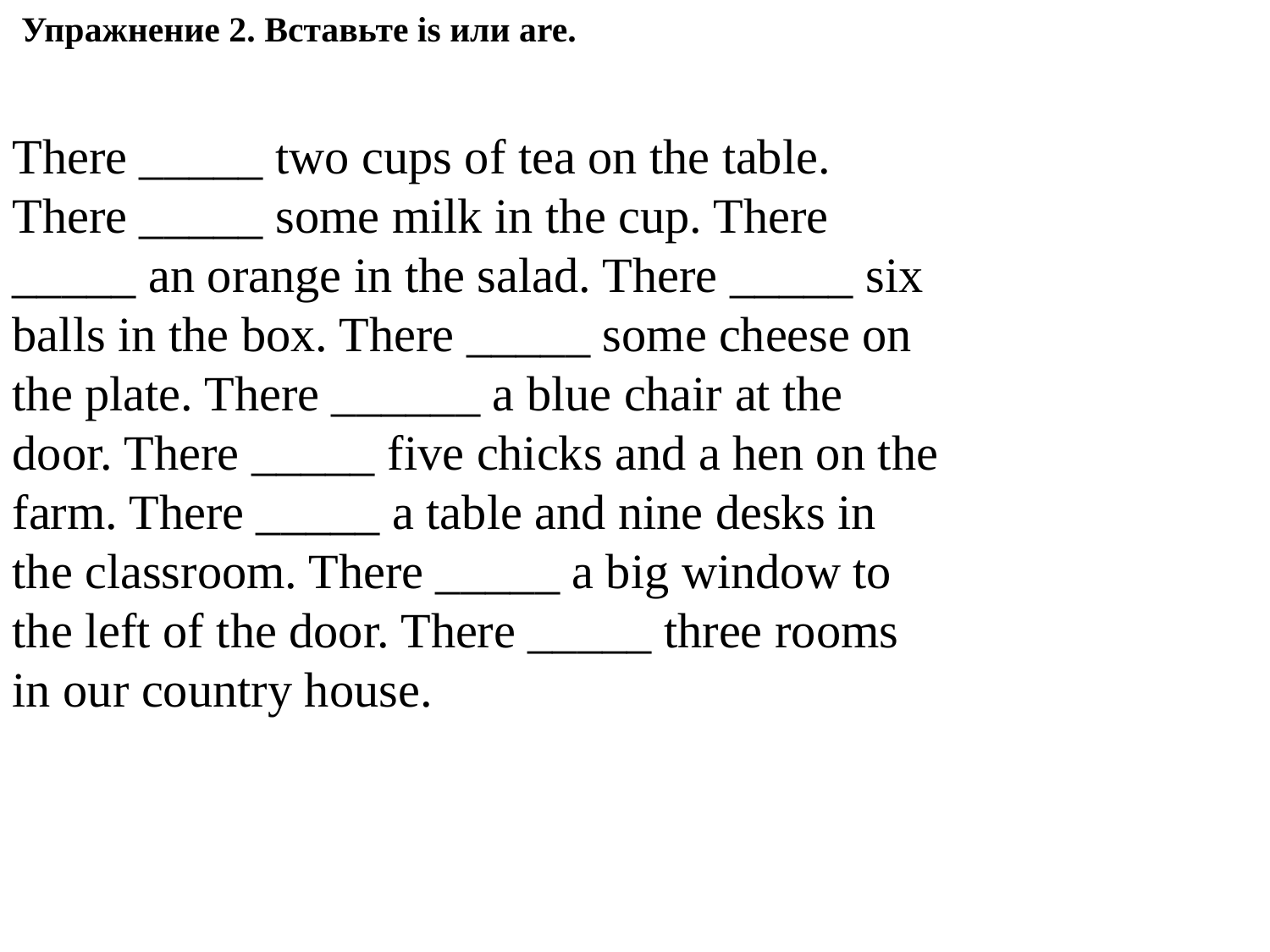

Упражнение 2. Вставьте is или are.

There _____ two cups of tea on the table. There _____ some milk in the cup. There _____ an orange in the salad. There _____ six balls in the box. There _____ some cheese on the plate. There ______ a blue chair at the door. There _____ five chicks and a hen on the farm. There _____ a table and nine desks in the classroom. There _____ a big window to the left of the door. There _____ three rooms in our country house.